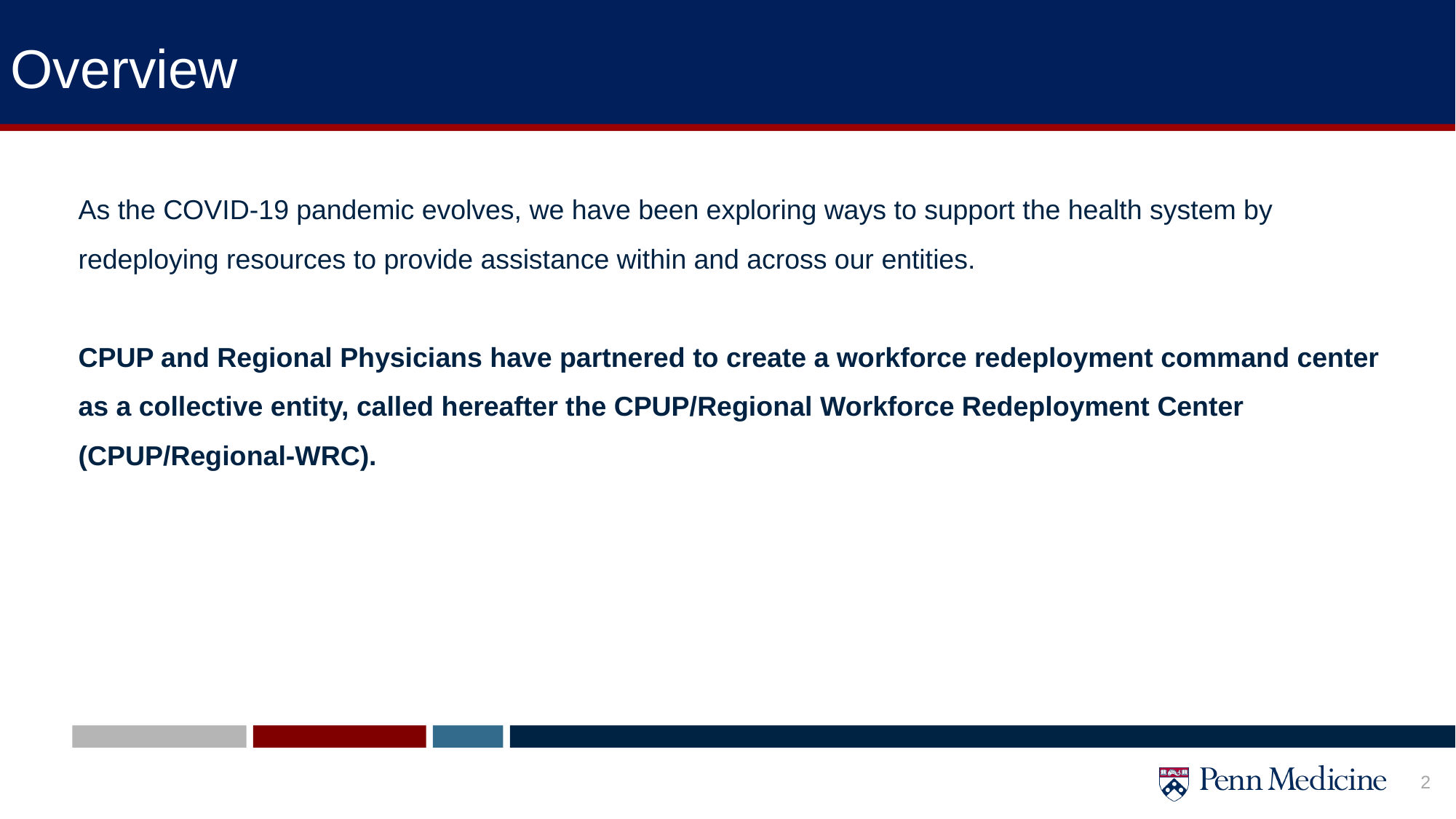

Overview
#

As the COVID-19 pandemic evolves, we have been exploring ways to support the health system by redeploying resources to provide assistance within and across our entities.

CPUP and Regional Physicians have partnered to create a workforce redeployment command center as a collective entity, called hereafter the CPUP/Regional Workforce Redeployment Center (CPUP/Regional-WRC).